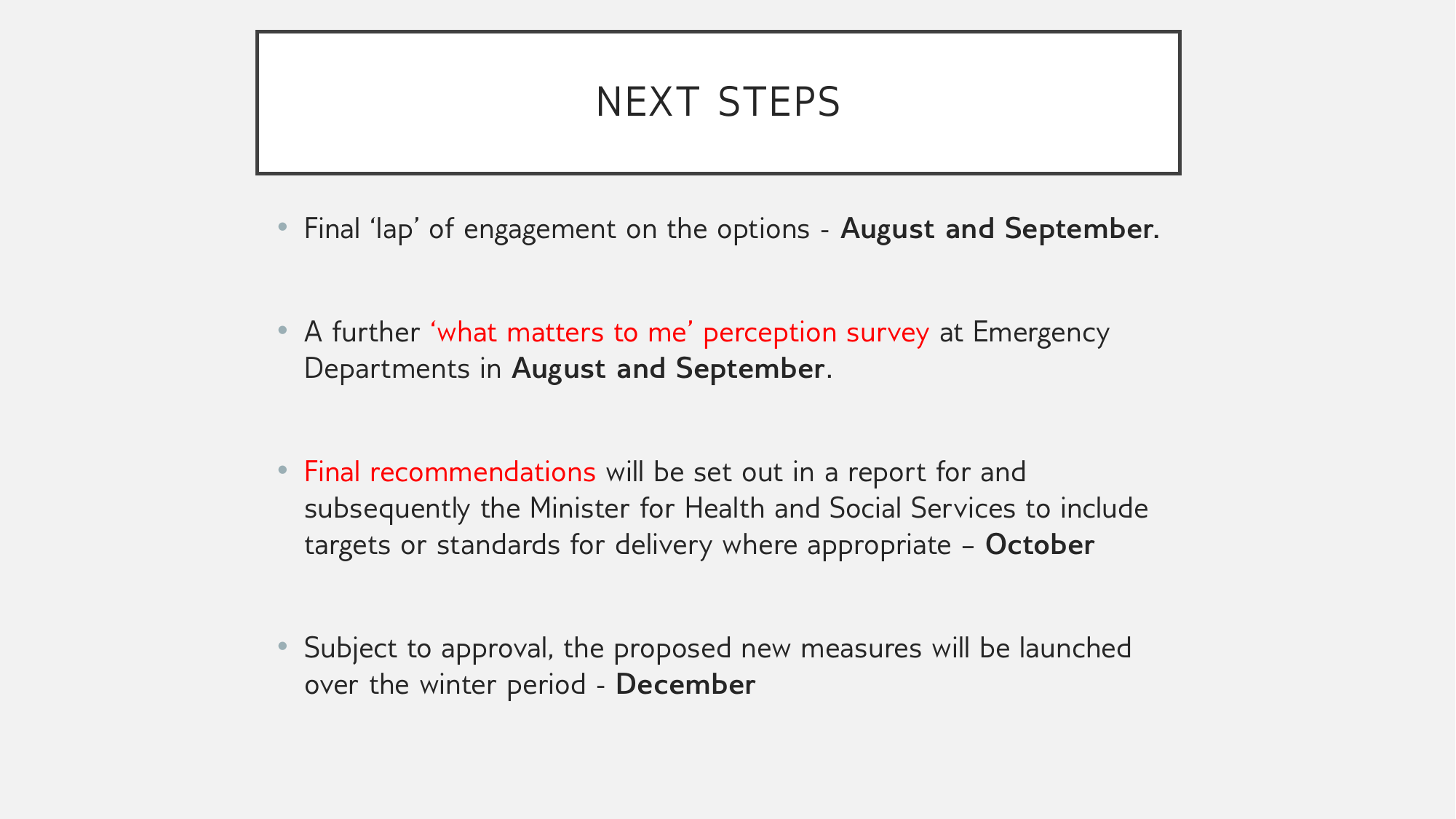

# Next steps
Final ‘lap’ of engagement on the options - August and September.

A further ‘what matters to me’ perception survey at Emergency Departments in August and September.

Final recommendations will be set out in a report for and subsequently the Minister for Health and Social Services to include targets or standards for delivery where appropriate – October

Subject to approval, the proposed new measures will be launched over the winter period - December